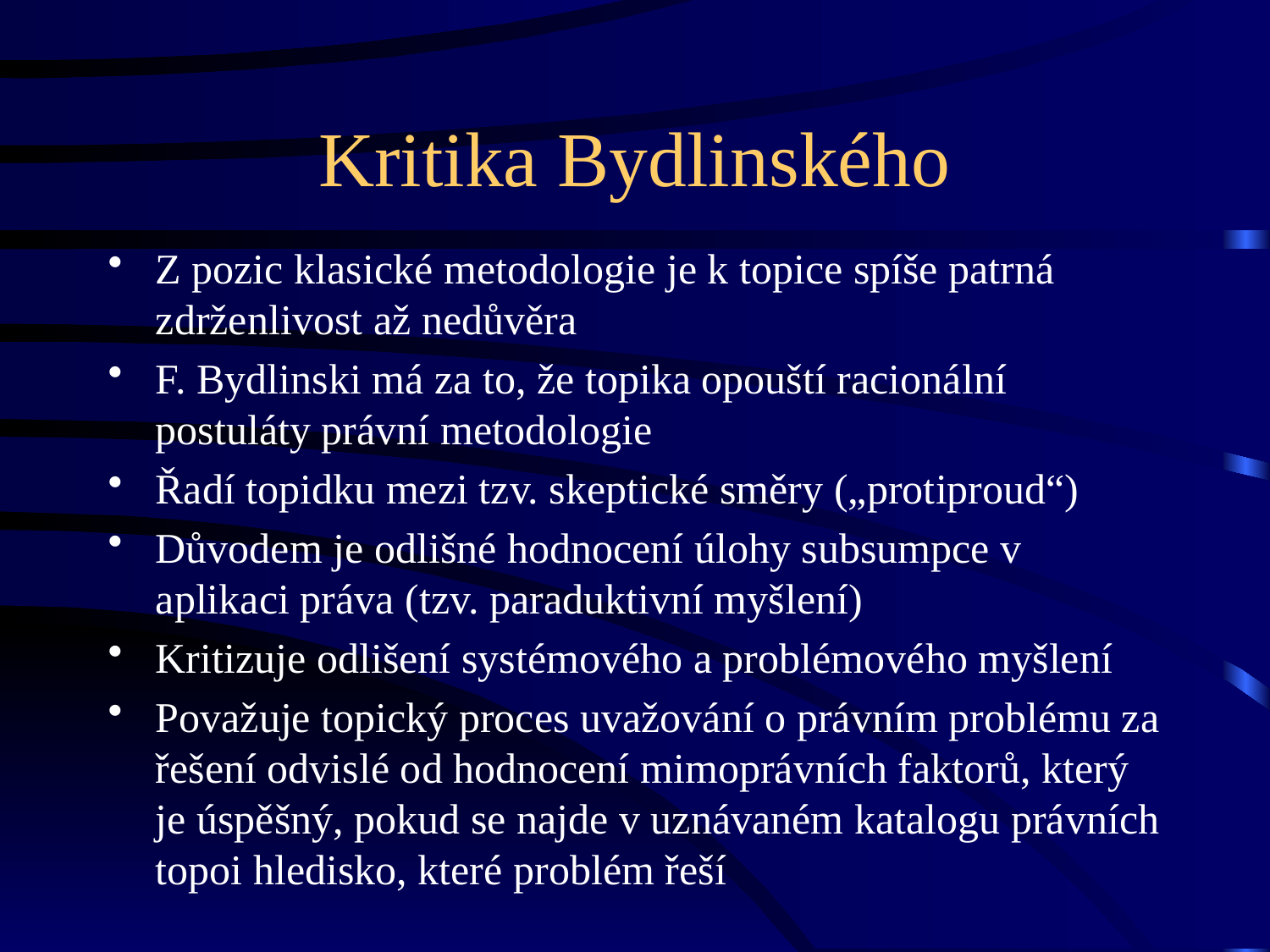

# Kritika Bydlinského
Z pozic klasické metodologie je k topice spíše patrná zdrženlivost až nedůvěra
F. Bydlinski má za to, že topika opouští racionální postuláty právní metodologie
Řadí topidku mezi tzv. skeptické směry („protiproud“)
Důvodem je odlišné hodnocení úlohy subsumpce v aplikaci práva (tzv. paraduktivní myšlení)
Kritizuje odlišení systémového a problémového myšlení
Považuje topický proces uvažování o právním problému za řešení odvislé od hodnocení mimoprávních faktorů, který je úspěšný, pokud se najde v uznávaném katalogu právních topoi hledisko, které problém řeší